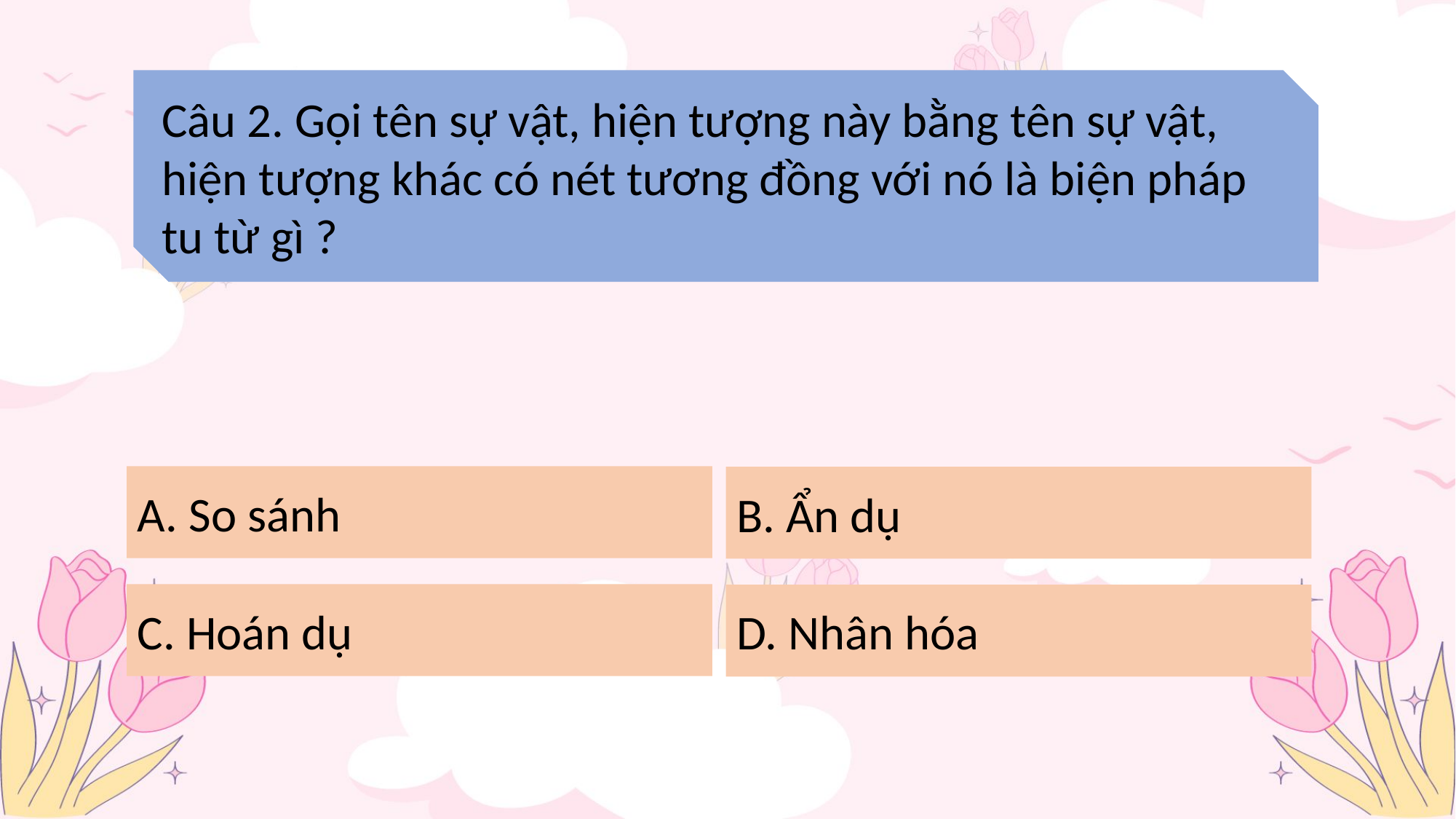

Câu 2. Gọi tên sự vật, hiện tượng này bằng tên sự vật, hiện tượng khác có nét tương đồng với nó là biện pháp tu từ gì ?
A. So sánh
B. Ẩn dụ
C. Hoán dụ
D. Nhân hóa